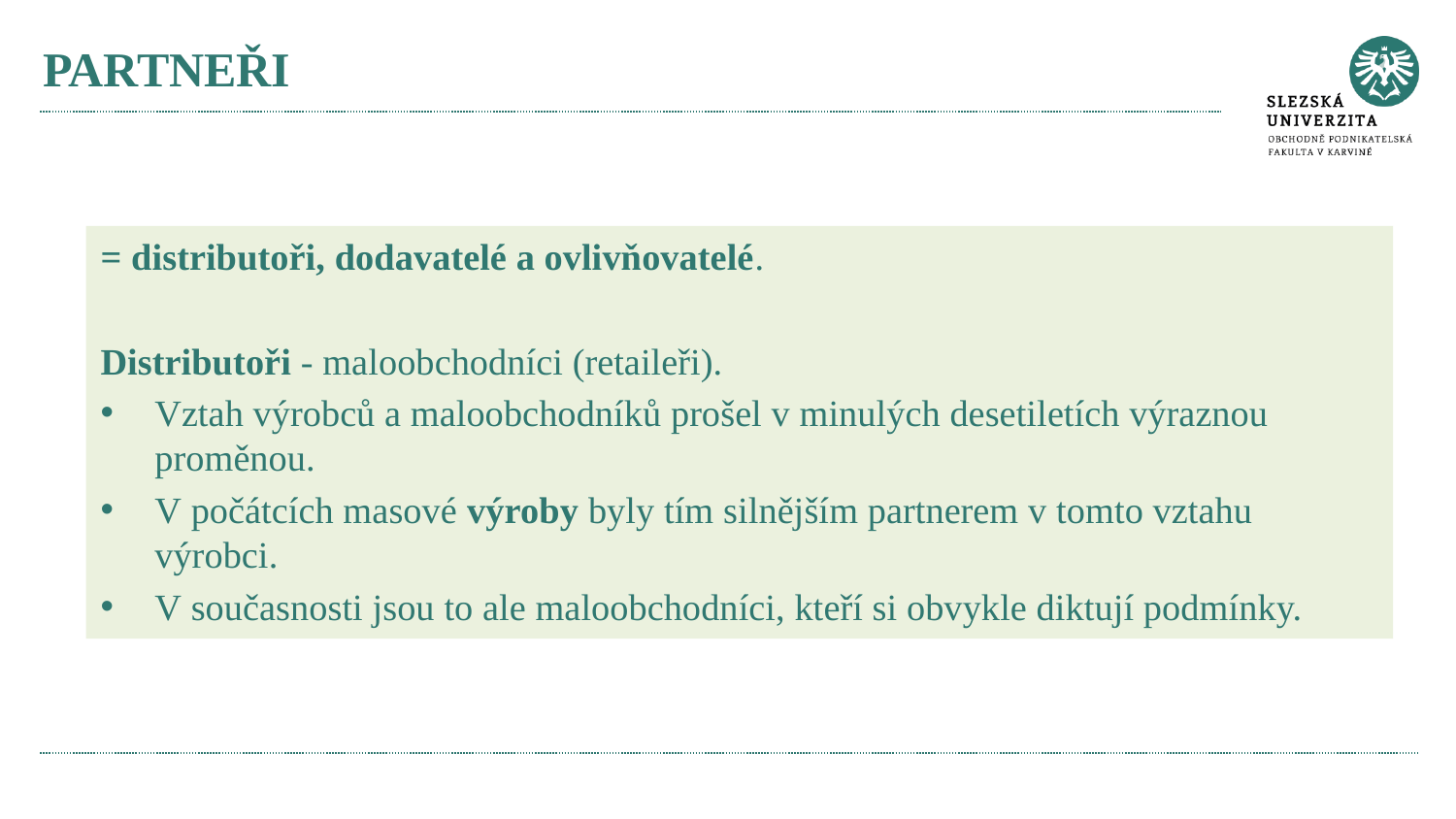

# PARTNEŘI
= distributoři, dodavatelé a ovlivňovatelé.

Distributoři - maloobchodníci (retaileři).
Vztah výrobců a maloobchodníků prošel v minulých desetiletích výraznou proměnou.
V počátcích masové výroby byly tím silnějším partnerem v tomto vztahu výrobci.
V současnosti jsou to ale maloobchodníci, kteří si obvykle diktují podmínky.